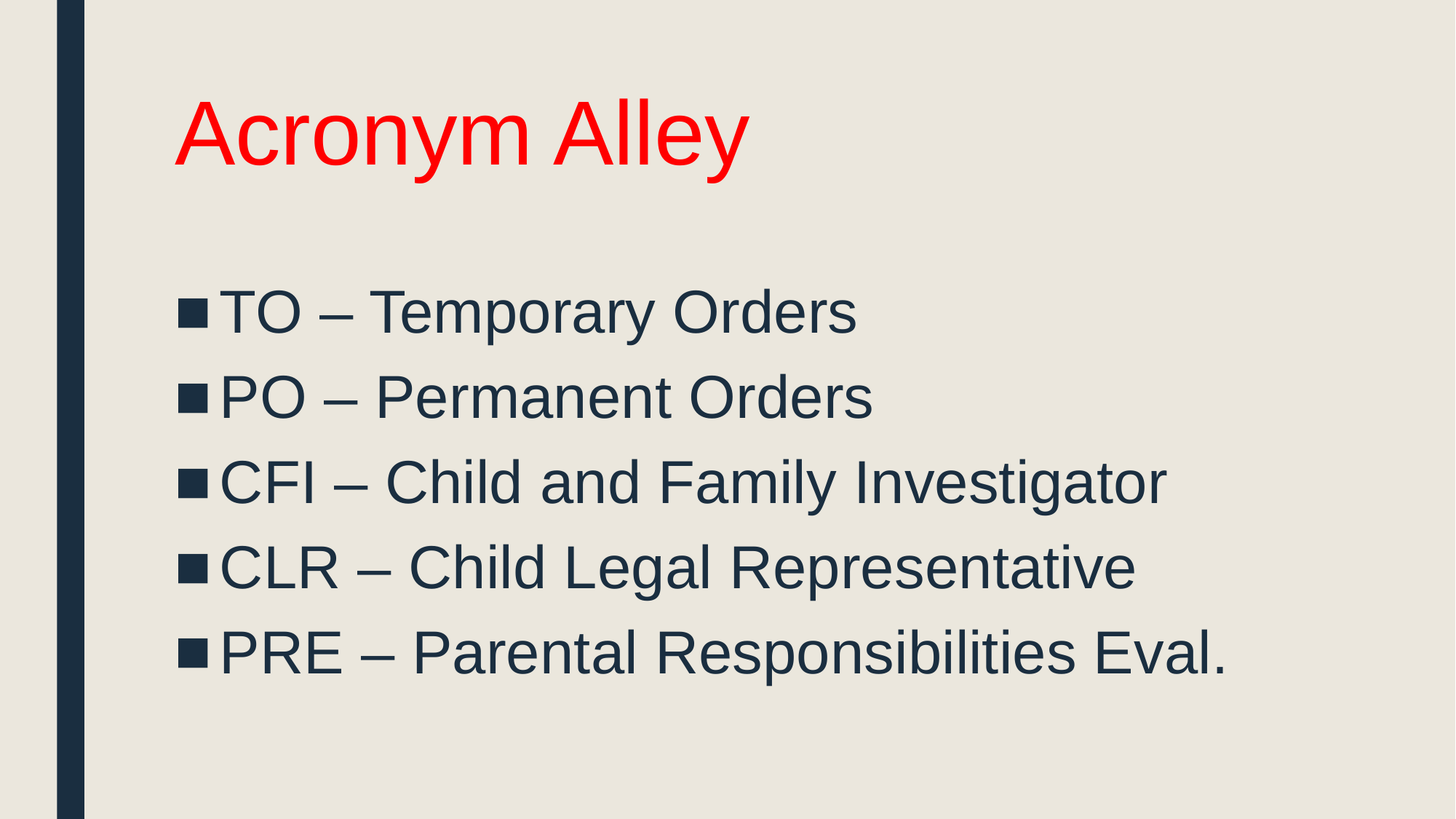

# Acronym Alley
TO – Temporary Orders
PO – Permanent Orders
CFI – Child and Family Investigator
CLR – Child Legal Representative
PRE – Parental Responsibilities Eval.